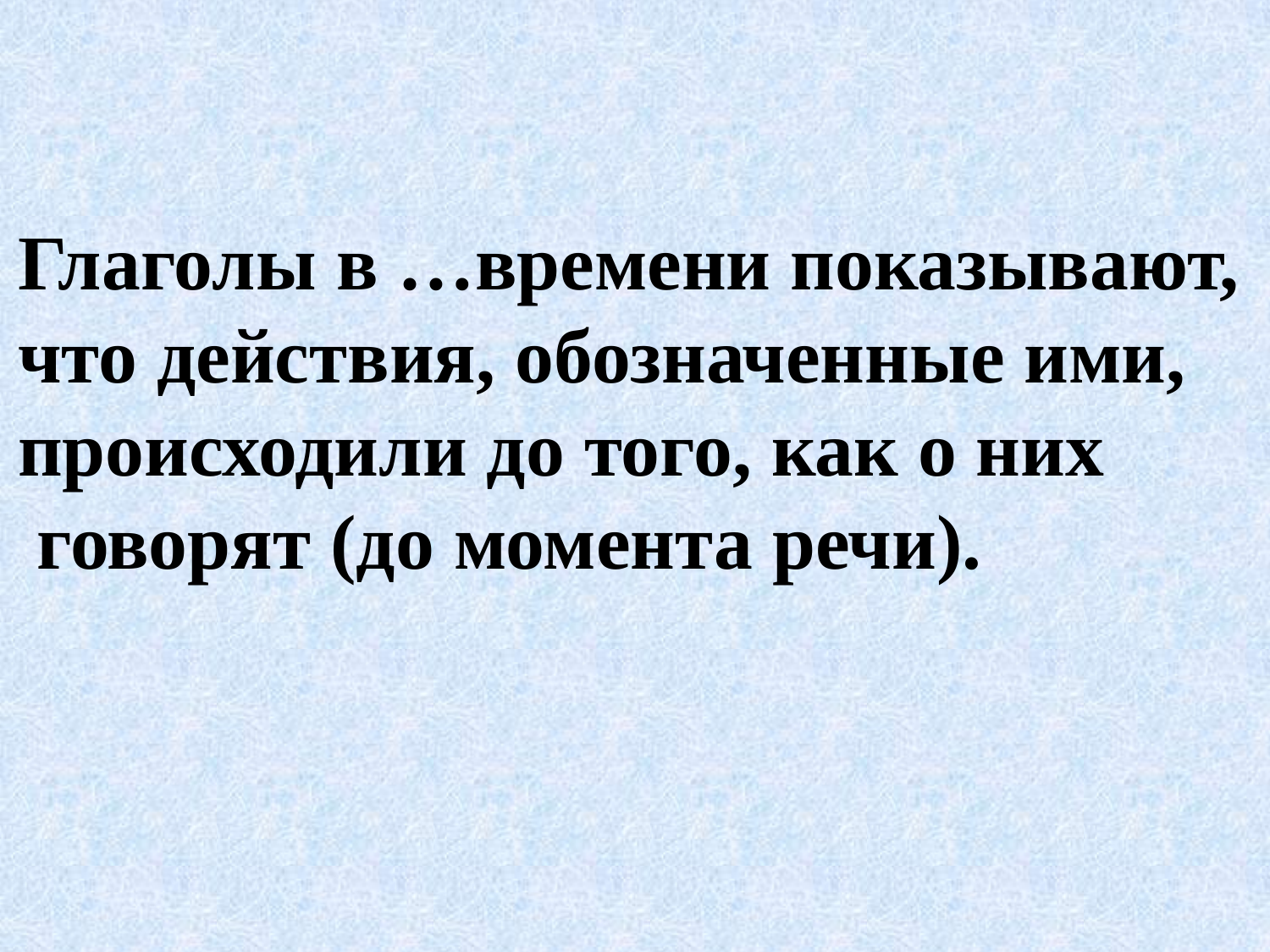

Глаголы в …времени показывают,
что действия, обозначенные ими,
происходили до того, как о них
 говорят (до момента речи).